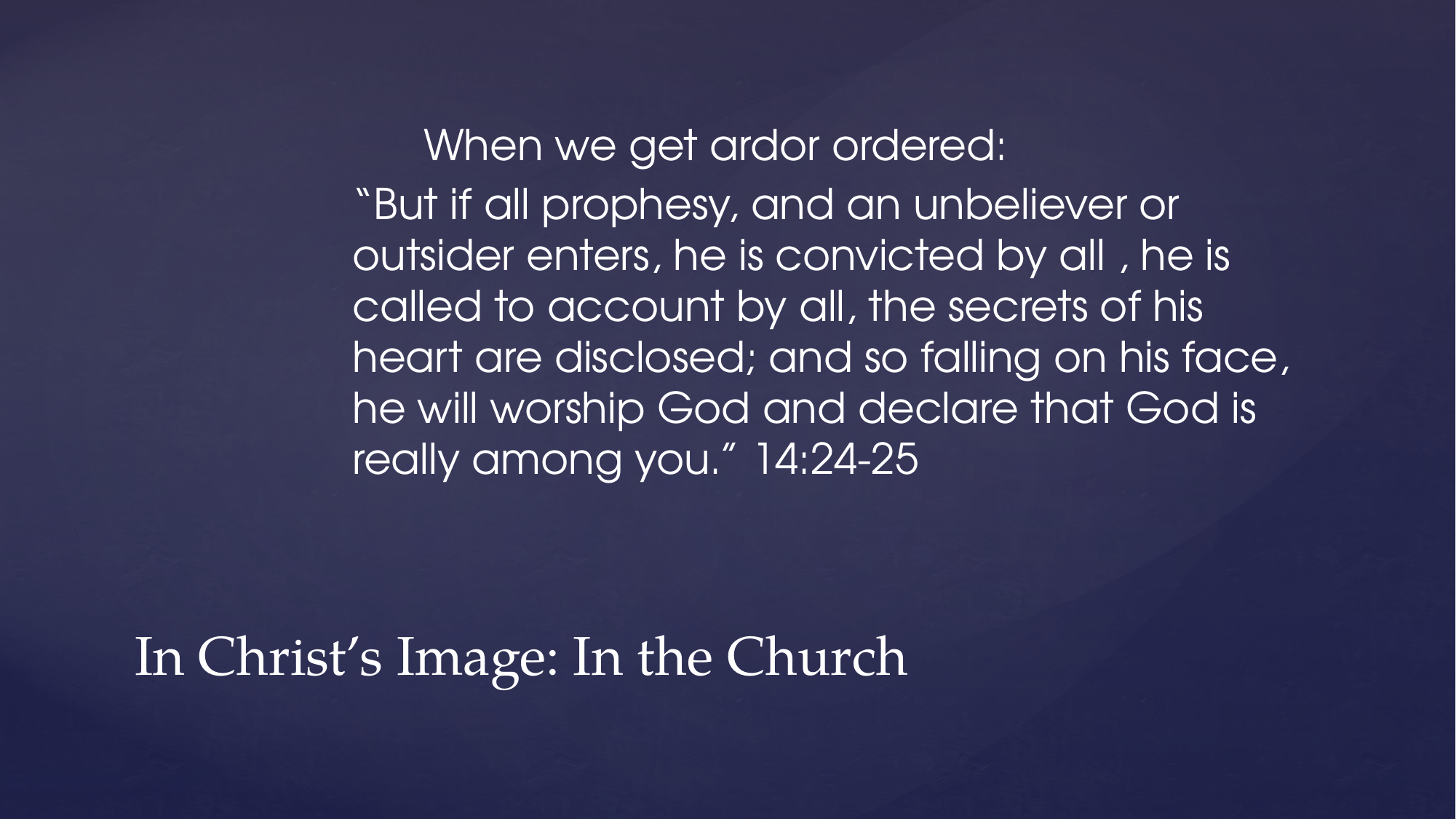

When we get ardor ordered:
“But if all prophesy, and an unbeliever or outsider enters, he is convicted by all , he is called to account by all, the secrets of his heart are disclosed; and so falling on his face, he will worship God and declare that God is really among you.” 14:24-25
# In Christ’s Image: In the Church